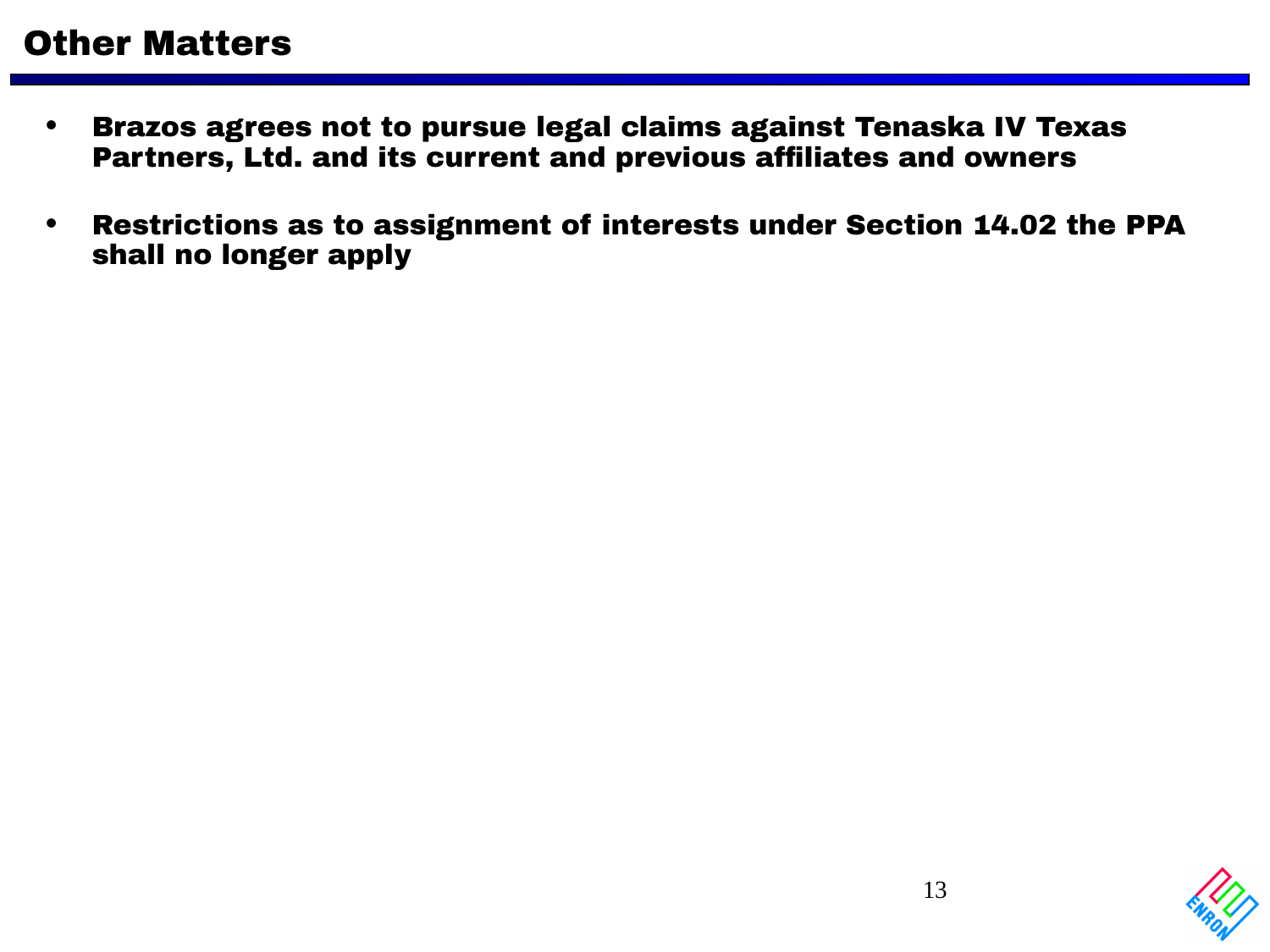

Other Matters

# Brazos agrees not to pursue legal claims against Tenaska IV Texas Partners, Ltd. and its current and previous affiliates and owners
Restrictions as to assignment of interests under Section 14.02 the PPA shall no longer apply

13